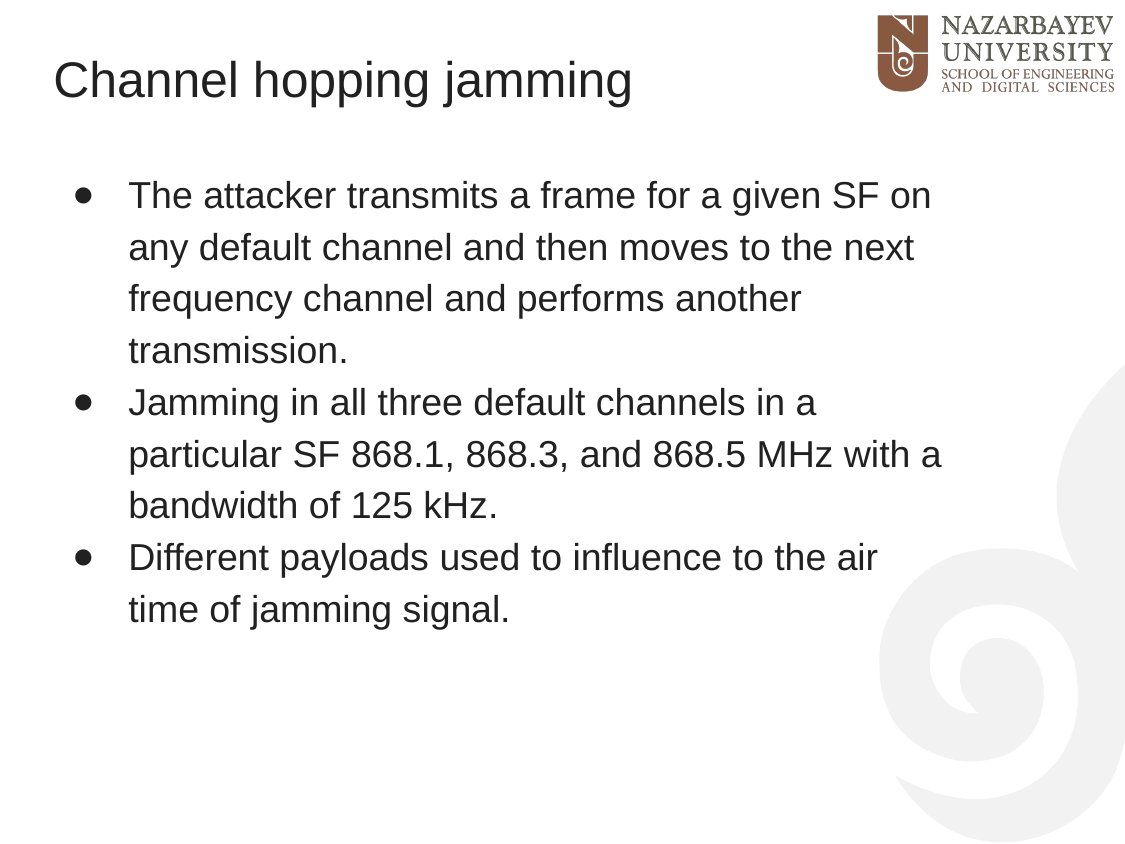

# Channel hopping jamming
The attacker transmits a frame for a given SF on any default channel and then moves to the next frequency channel and performs another transmission.
Jamming in all three default channels in a particular SF 868.1, 868.3, and 868.5 MHz with a bandwidth of 125 kHz.
Different payloads used to influence to the air time of jamming signal.